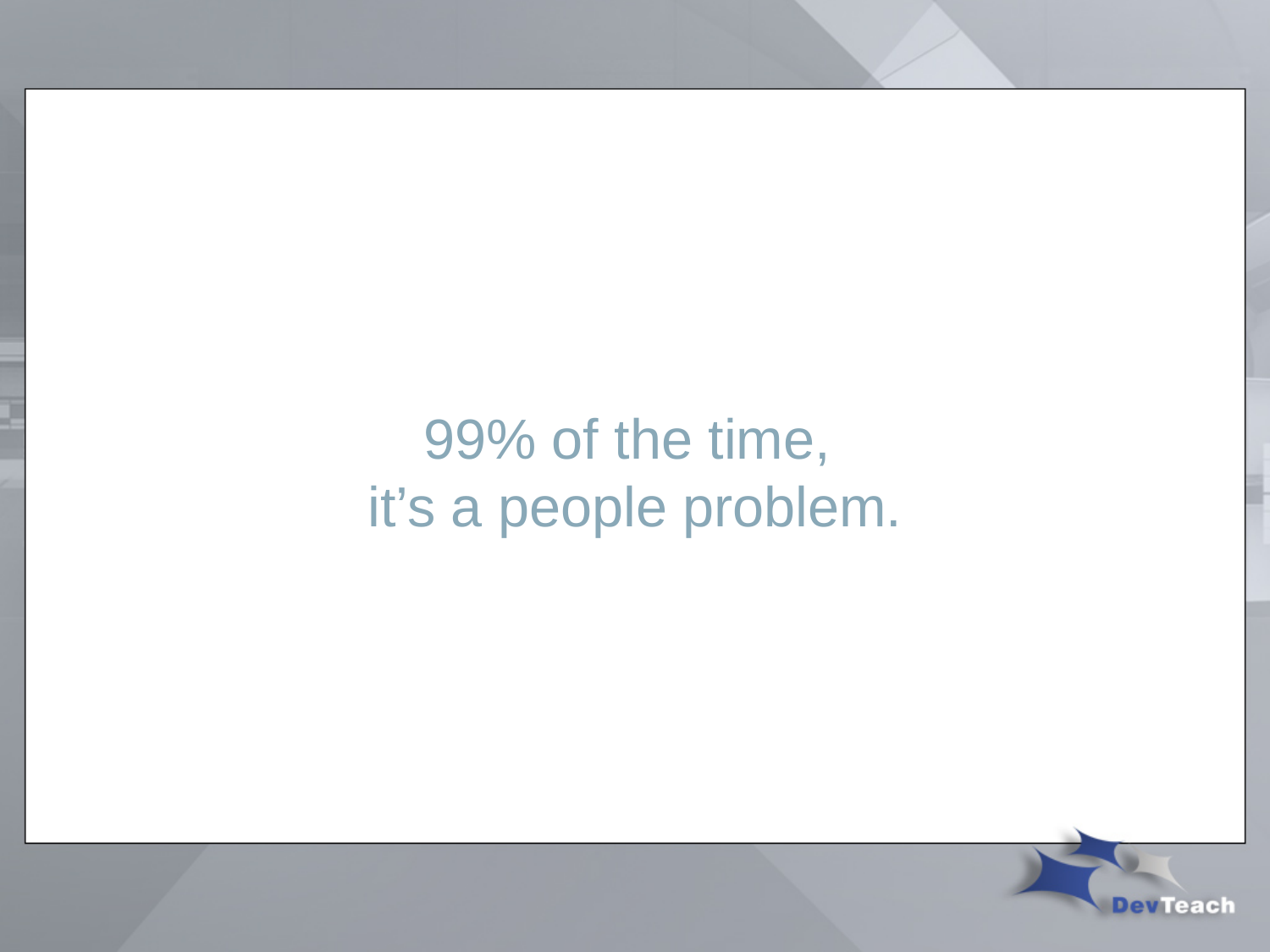

# 99% of the time, it’s a people problem.